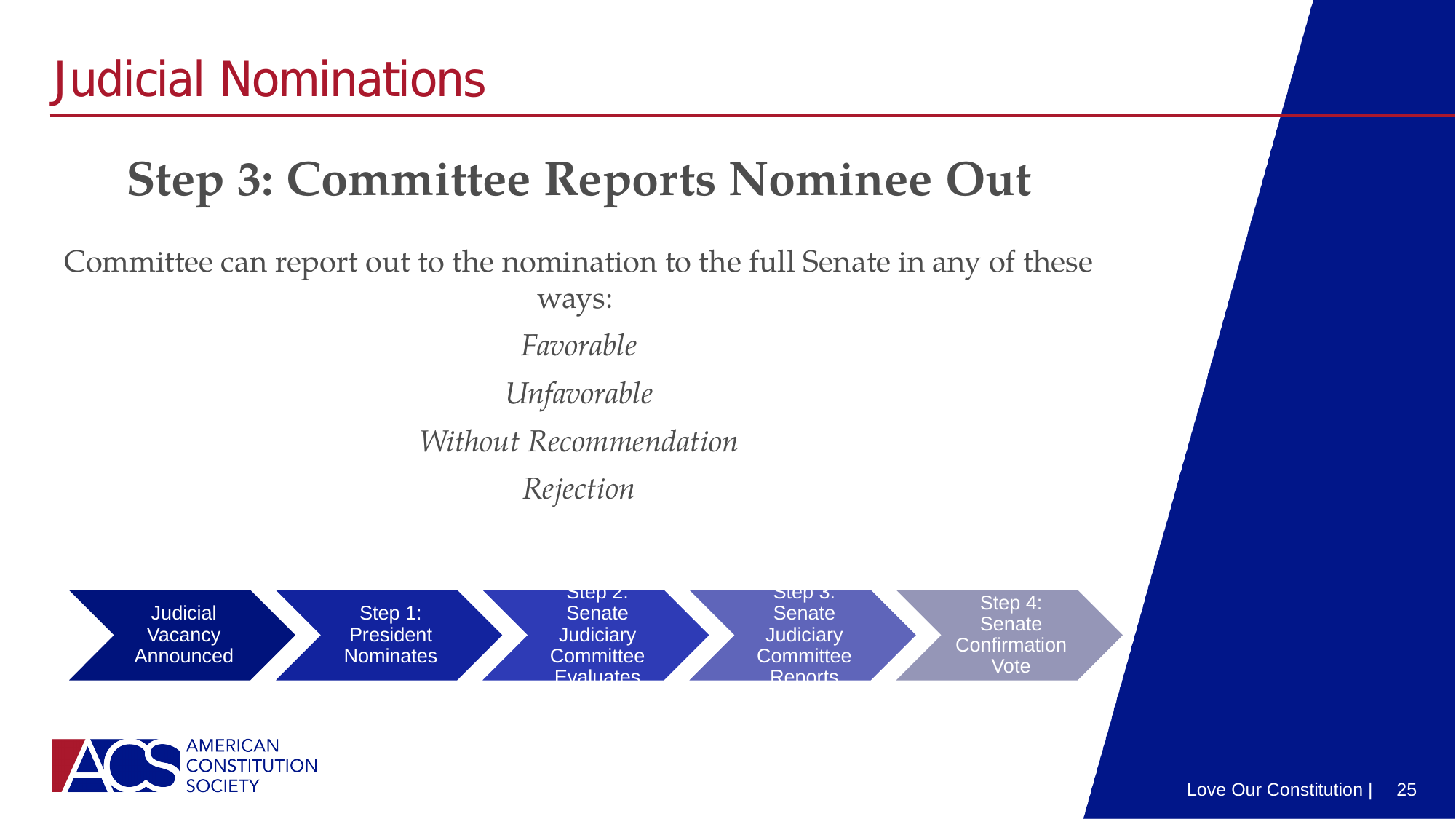

# Judicial Nominations
Step 3: Committee Reports Nominee Out

Committee can report out to the nomination to the full Senate in any of these ways:
Favorable
Unfavorable
Without Recommendation
Rejection

Judicial Vacancy Announced
Step 1: President Nominates
Step 2: Senate Judiciary Committee Evaluates
Step 3: Senate Judiciary Committee Reports
Step 4: Senate Confirmation Vote
Love Our Constitution |
25